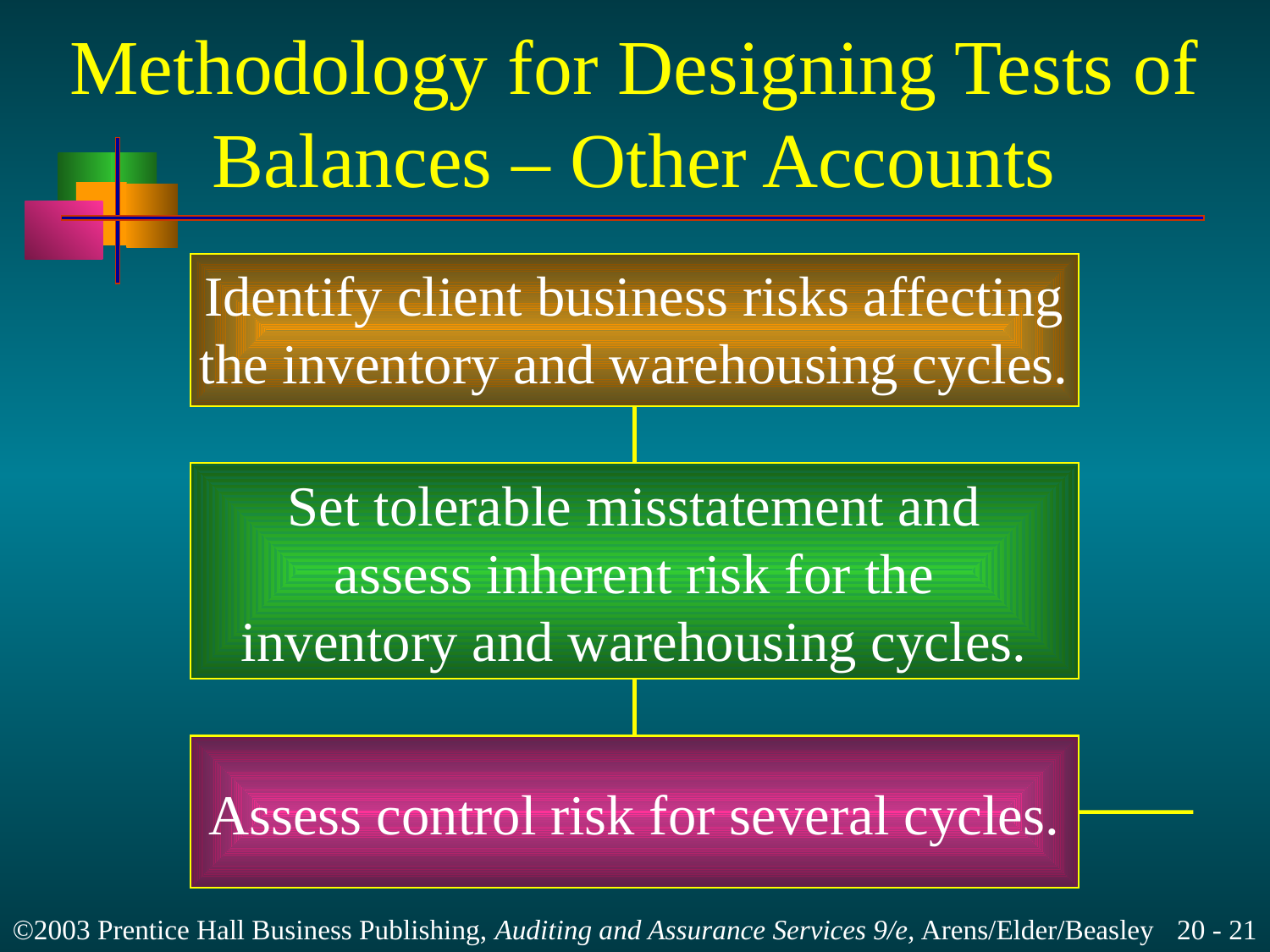

# Methodology for Designing Tests of Balances – Other Accounts
Identify client business risks affecting
the inventory and warehousing cycles.
Set tolerable misstatement and
assess inherent risk for the
inventory and warehousing cycles.
Assess control risk for several cycles.